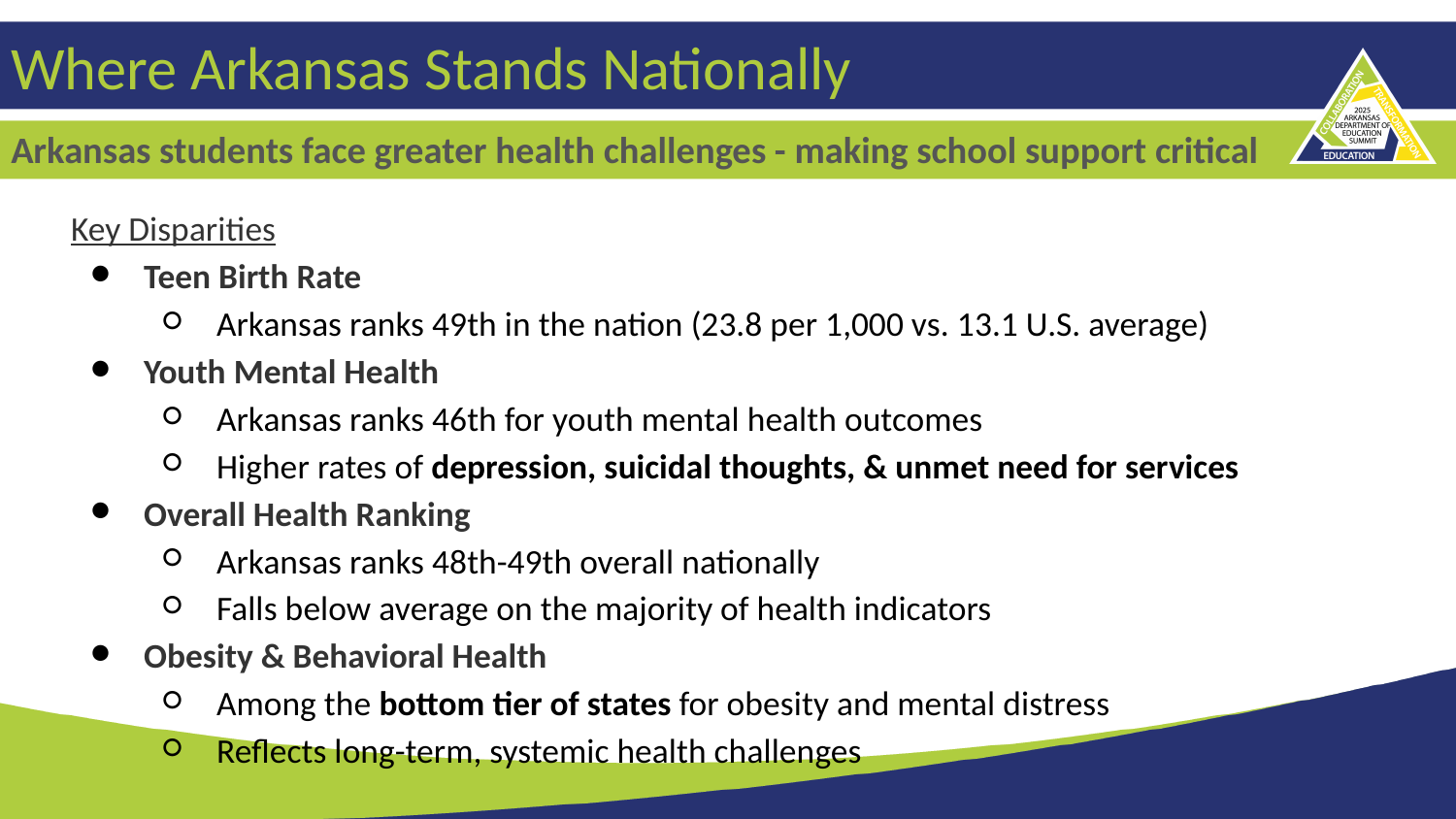

# Where Arkansas Stands Nationally
Arkansas students face greater health challenges - making school support critical
Key Disparities
Teen Birth Rate
Arkansas ranks 49th in the nation (23.8 per 1,000 vs. 13.1 U.S. average)
Youth Mental Health
Arkansas ranks 46th for youth mental health outcomes
Higher rates of depression, suicidal thoughts, & unmet need for services
Overall Health Ranking
Arkansas ranks 48th-49th overall nationally
Falls below average on the majority of health indicators
Obesity & Behavioral Health
Among the bottom tier of states for obesity and mental distress
Reflects long-term, systemic health challenges